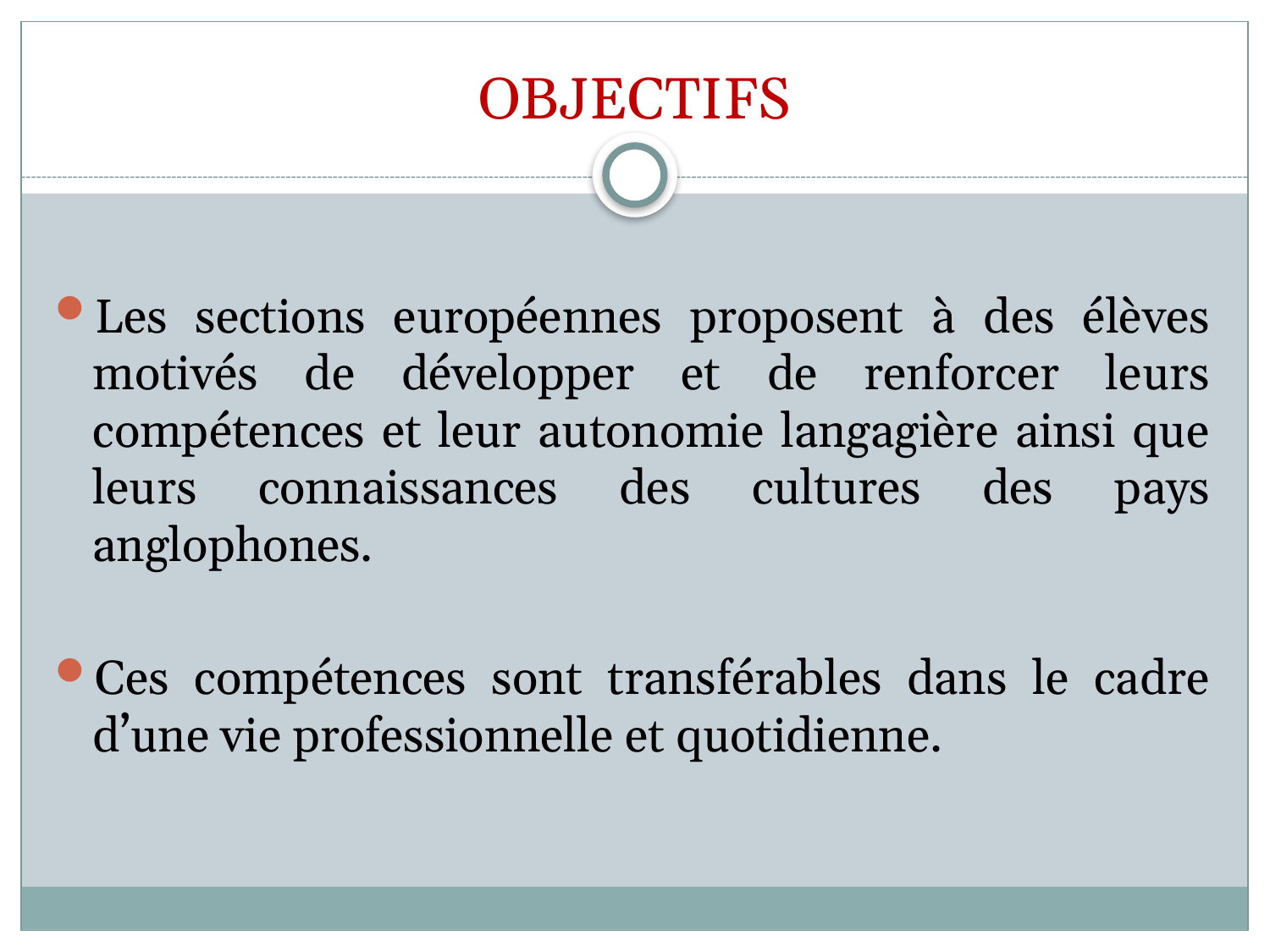

# OBJECTIFS

Les sections européennes proposent à des élèves motivés de développer et de renforcer leurs compétences et leur autonomie langagière ainsi que leurs connaissances des cultures des pays anglophones.

Ces compétences sont transférables dans le cadre d’une vie professionnelle et quotidienne.